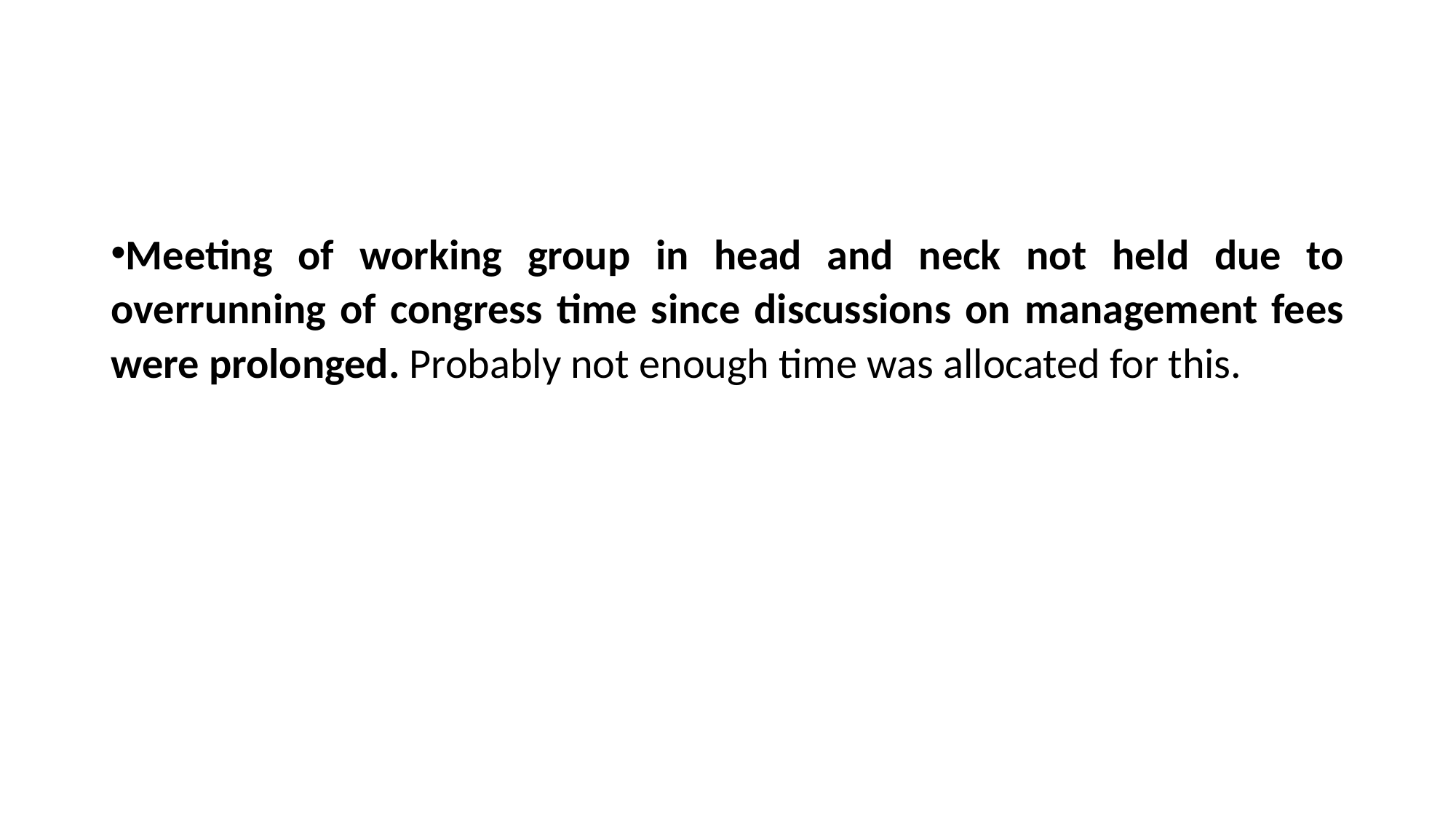

#
Meeting of working group in head and neck not held due to overrunning of congress time since discussions on management fees were prolonged. Probably not enough time was allocated for this.